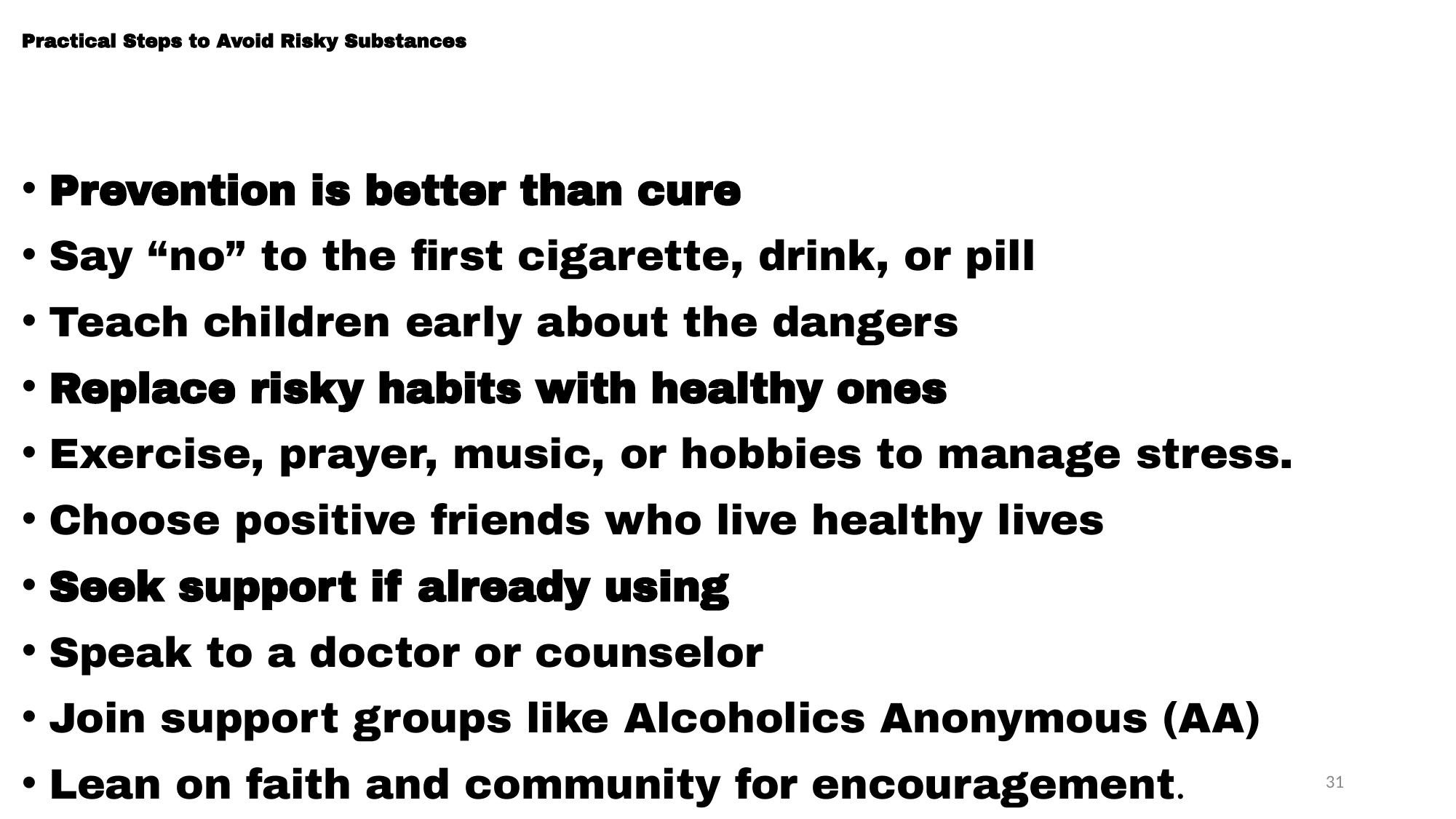

# Practical Steps to Avoid Risky Substances

Prevention is better than cure
Say “no” to the first cigarette, drink, or pill
Teach children early about the dangers
Replace risky habits with healthy ones
Exercise, prayer, music, or hobbies to manage stress.
Choose positive friends who live healthy lives
Seek support if already using
Speak to a doctor or counselor
Join support groups like Alcoholics Anonymous (AA)
Lean on faith and community for encouragement.
31